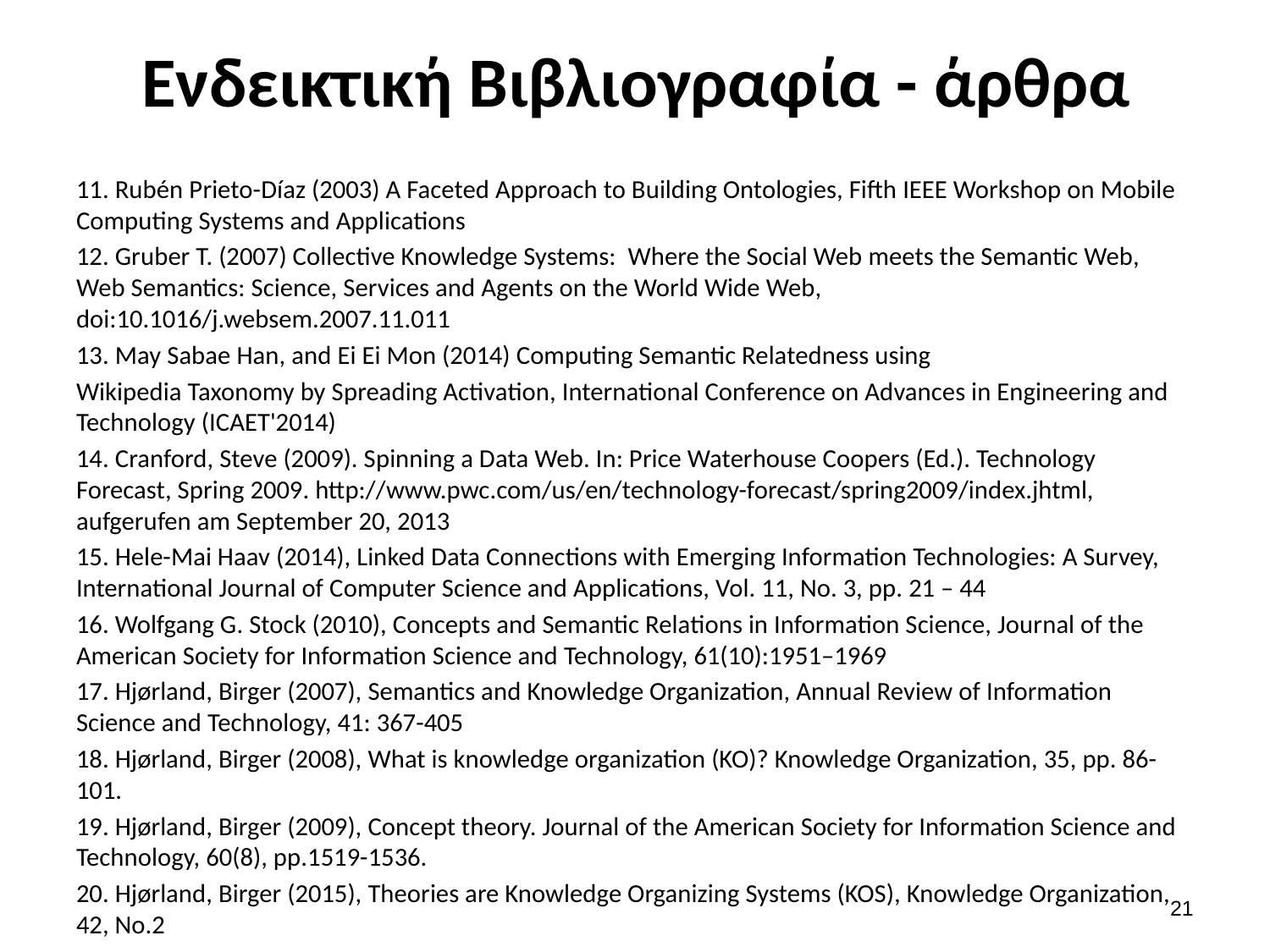

# Ενδεικτική Βιβλιογραφία - άρθρα
11. Rubén Prieto-Díaz (2003) A Faceted Approach to Building Ontologies, Fifth IEEE Workshop on Mobile Computing Systems and Applications
12. Gruber T. (2007) Collective Knowledge Systems:  Where the Social Web meets the Semantic Web, Web Semantics: Science, Services and Agents on the World Wide Web, doi:10.1016/j.websem.2007.11.011
13. May Sabae Han, and Ei Ei Mon (2014) Computing Semantic Relatedness using
Wikipedia Taxonomy by Spreading Activation, International Conference on Advances in Engineering and Technology (ICAET'2014)
14. Cranford, Steve (2009). Spinning a Data Web. In: Price Waterhouse Coopers (Ed.). Technology Forecast, Spring 2009. http://www.pwc.com/us/en/technology-forecast/spring2009/index.jhtml, aufgerufen am September 20, 2013
15. Hele-Mai Haav (2014), Linked Data Connections with Emerging Information Technologies: A Survey, International Journal of Computer Science and Applications, Vol. 11, No. 3, pp. 21 – 44
16. Wolfgang G. Stock (2010), Concepts and Semantic Relations in Information Science, Journal of the American Society for Information Science and Technology, 61(10):1951–1969
17. Hjørland, Birger (2007), Semantics and Knowledge Organization, Annual Review of Information Science and Technology, 41: 367-405
18. Hjørland, Birger (2008), What is knowledge organization (KO)? Knowledge Organization, 35, pp. 86-101.
19. Hjørland, Birger (2009), Concept theory. Journal of the American Society for Information Science and Technology, 60(8), pp.1519-1536.
20. Hjørland, Birger (2015), Theories are Knowledge Organizing Systems (KOS), Knowledge Organization, 42, No.2
21